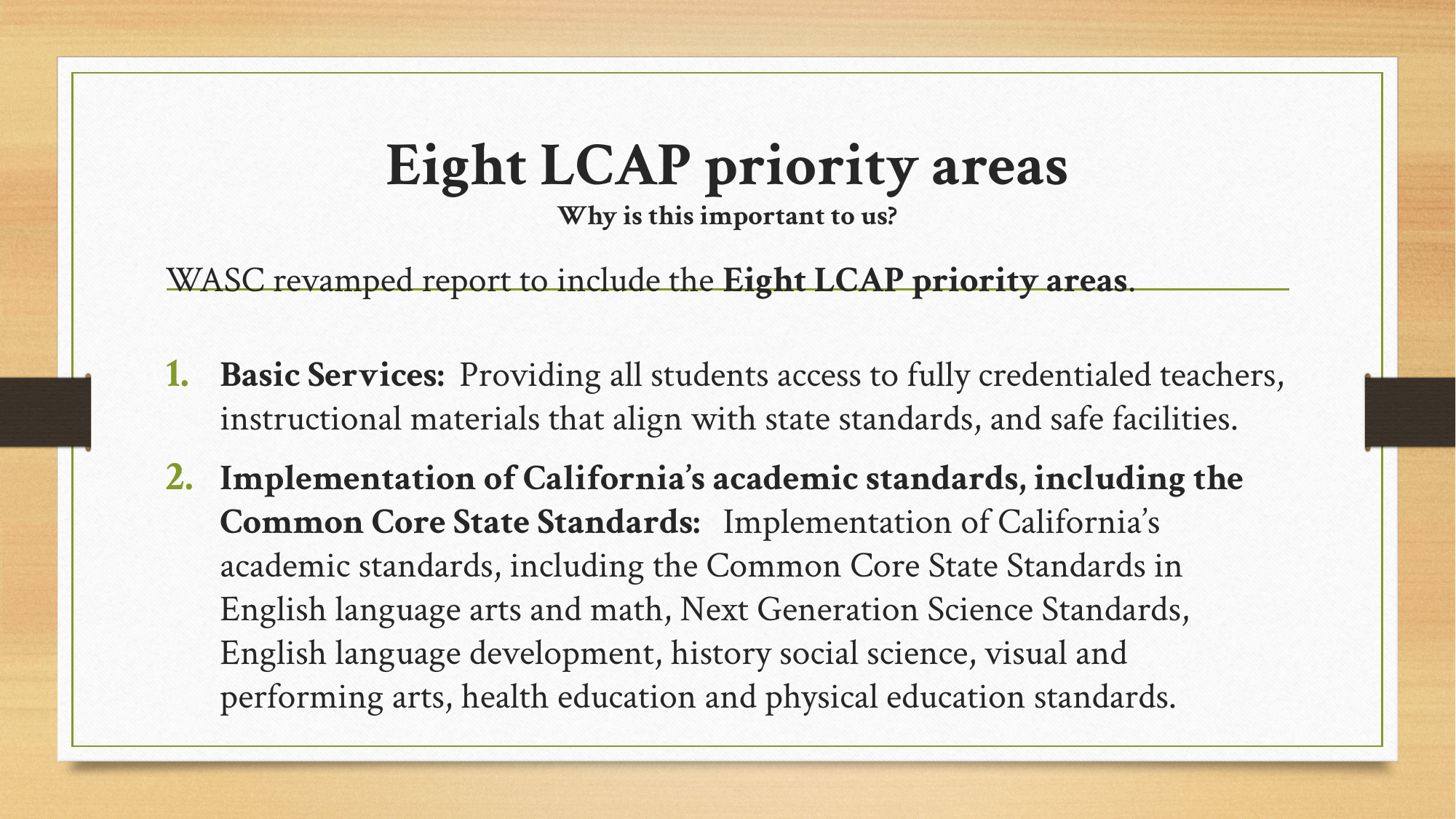

# Eight LCAP priority areas Why is this important to us?
WASC revamped report to include the Eight LCAP priority areas.

Basic Services:  Providing all students access to fully credentialed teachers, instructional materials that align with state standards, and safe facilities.
Implementation of California’s academic standards, including the Common Core State Standards:   Implementation of California’s academic standards, including the Common Core State Standards in English language arts and math, Next Generation Science Standards, English language development, history social science, visual and performing arts, health education and physical education standards.